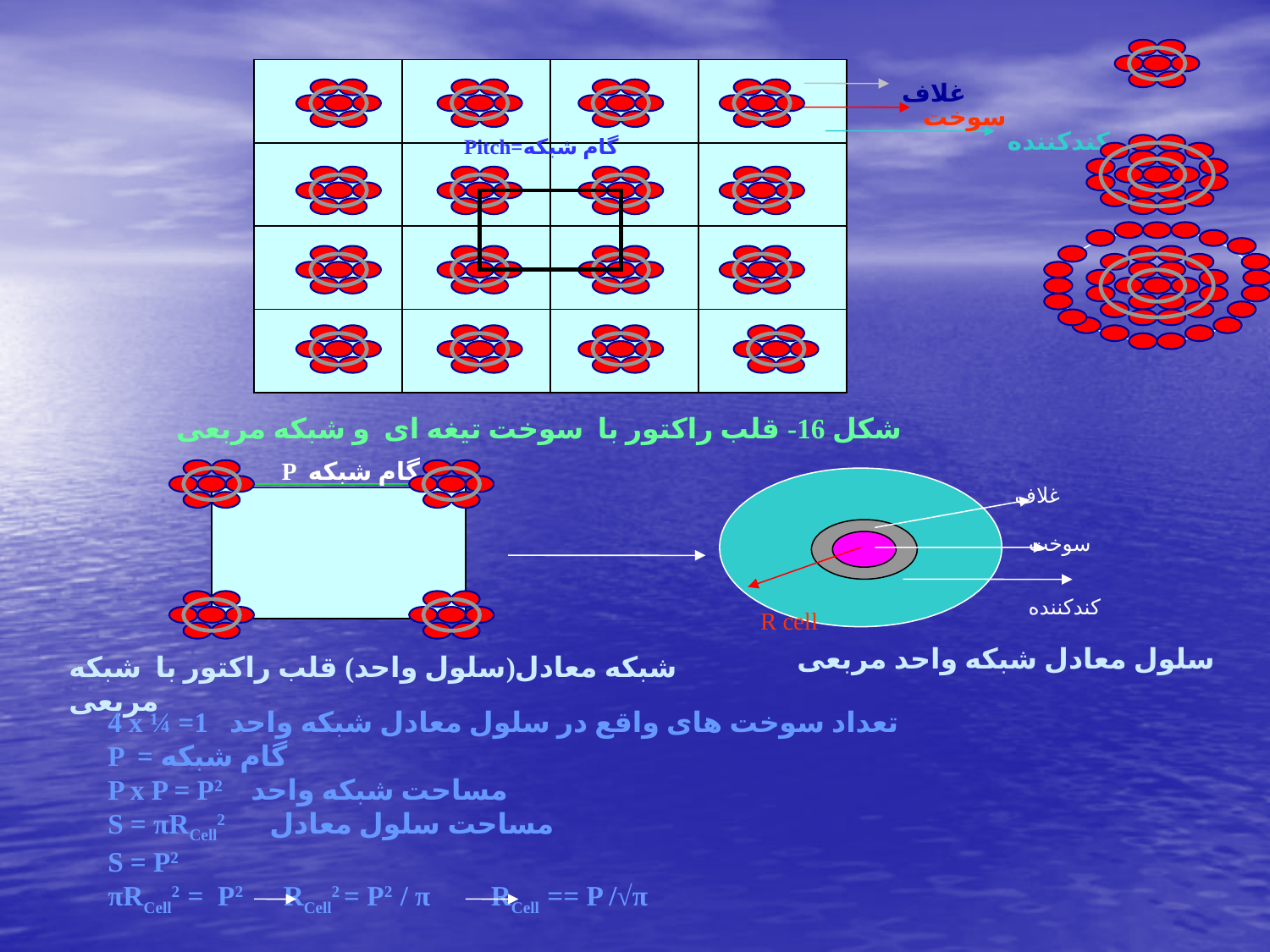

غلاف

سوخت

کندکننده
Pitch=گام شبکه

 شکل 16- قلب راکتور با  سوخت تيغه ای  و شبکه مربعی
P  گام شبکه

غلاف

سوخت

R cell

کندکننده

سلول معادل شبکه واحد مربعی
شبکه معادل(سلول واحد) قلب راکتور با  شبکه مربعی
4 x ¼ =1   تعداد سوخت های واقع در سلول معادل شبکه واحد
P  = گام شبکه
P x P = P2       مساحت شبکه واحد
S = πRCell2           مساحت سلول معادل
S = P2
πRCell2  =  P2          RCell2 = P2  / π               RCell  == P /√π